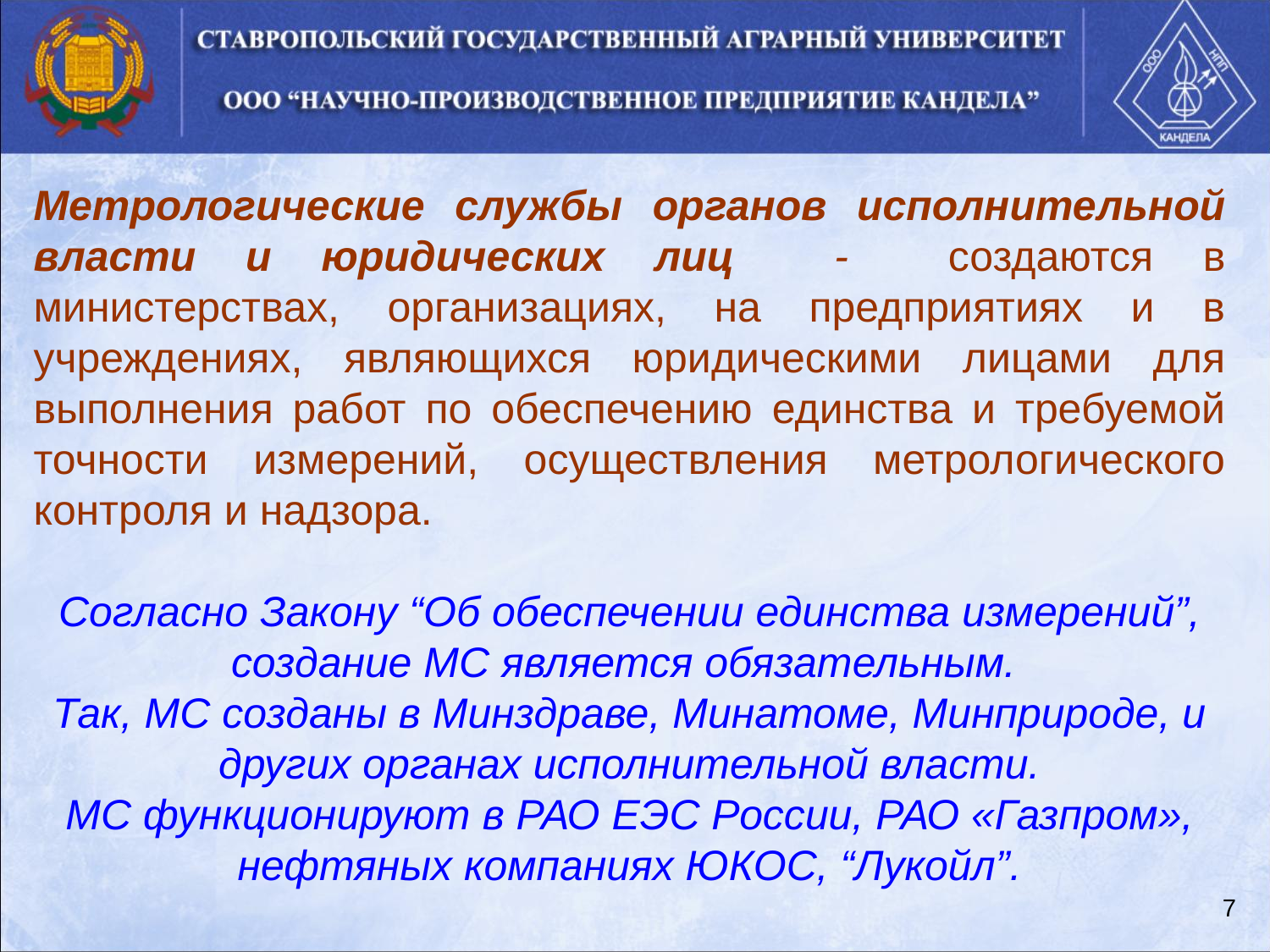

Метрологические службы органов исполнительной власти и юридических лиц  -  создаются в министерствах, организациях, на предприятиях и в учреждениях, являющихся юридическими лицами для выполнения работ по обеспечению единства и требуемой точности измерений, осуществления метрологического контроля и надзора.

Согласно Закону “Об обеспечении единства измерений”, создание МС является обязательным.
Так, МС созданы в Минздраве, Минатоме, Минприроде, и других органах исполнительной власти.
МС функционируют в РАО ЕЭС России, РАО «Газпром», нефтяных компаниях ЮКОС, “Лукойл”.

7